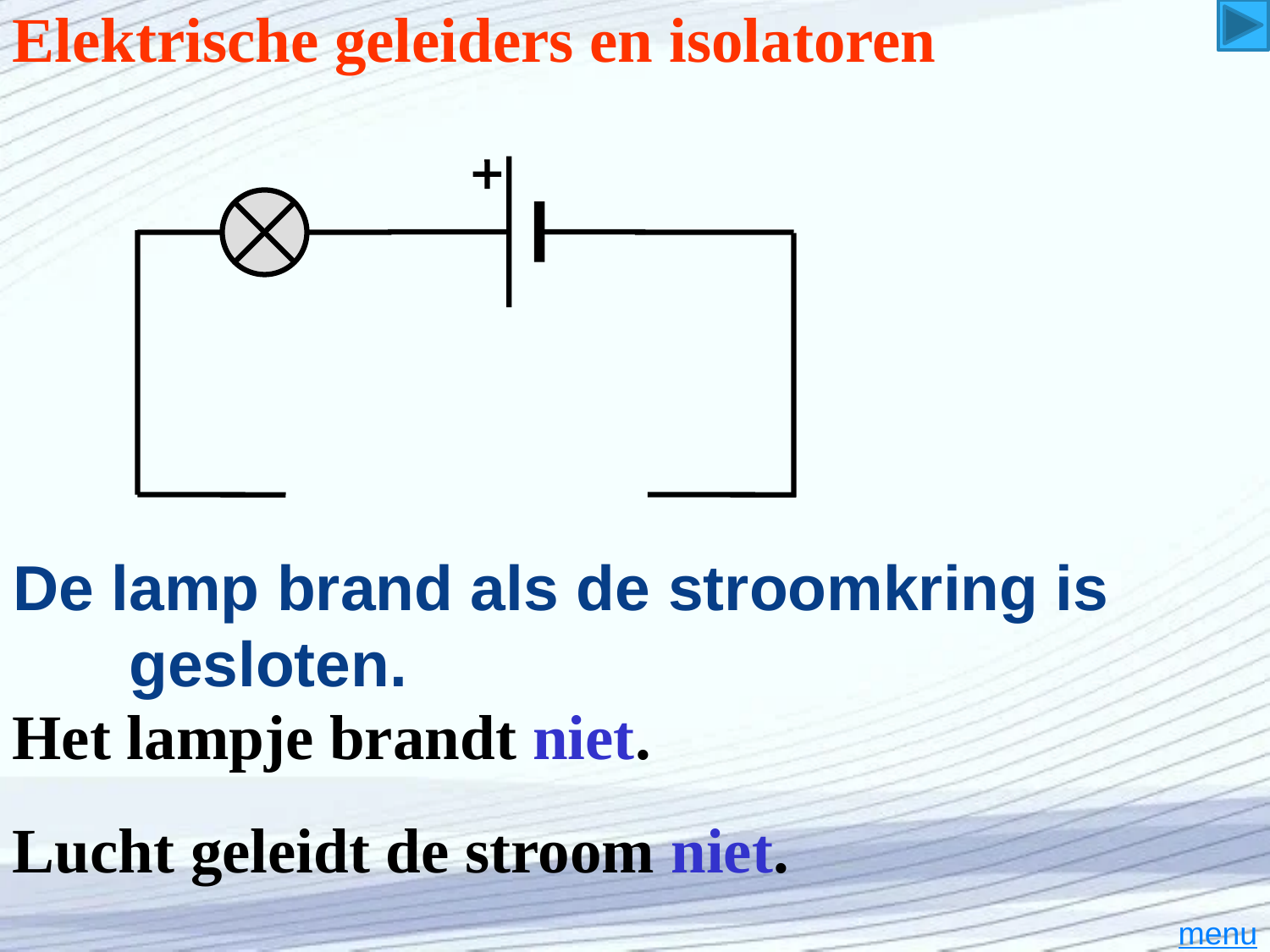

Elektrische geleiders en isolatoren

# De lamp brand als de stroomkring is gesloten.
Het lampje brandt niet.
Lucht geleidt de stroom niet.
menu